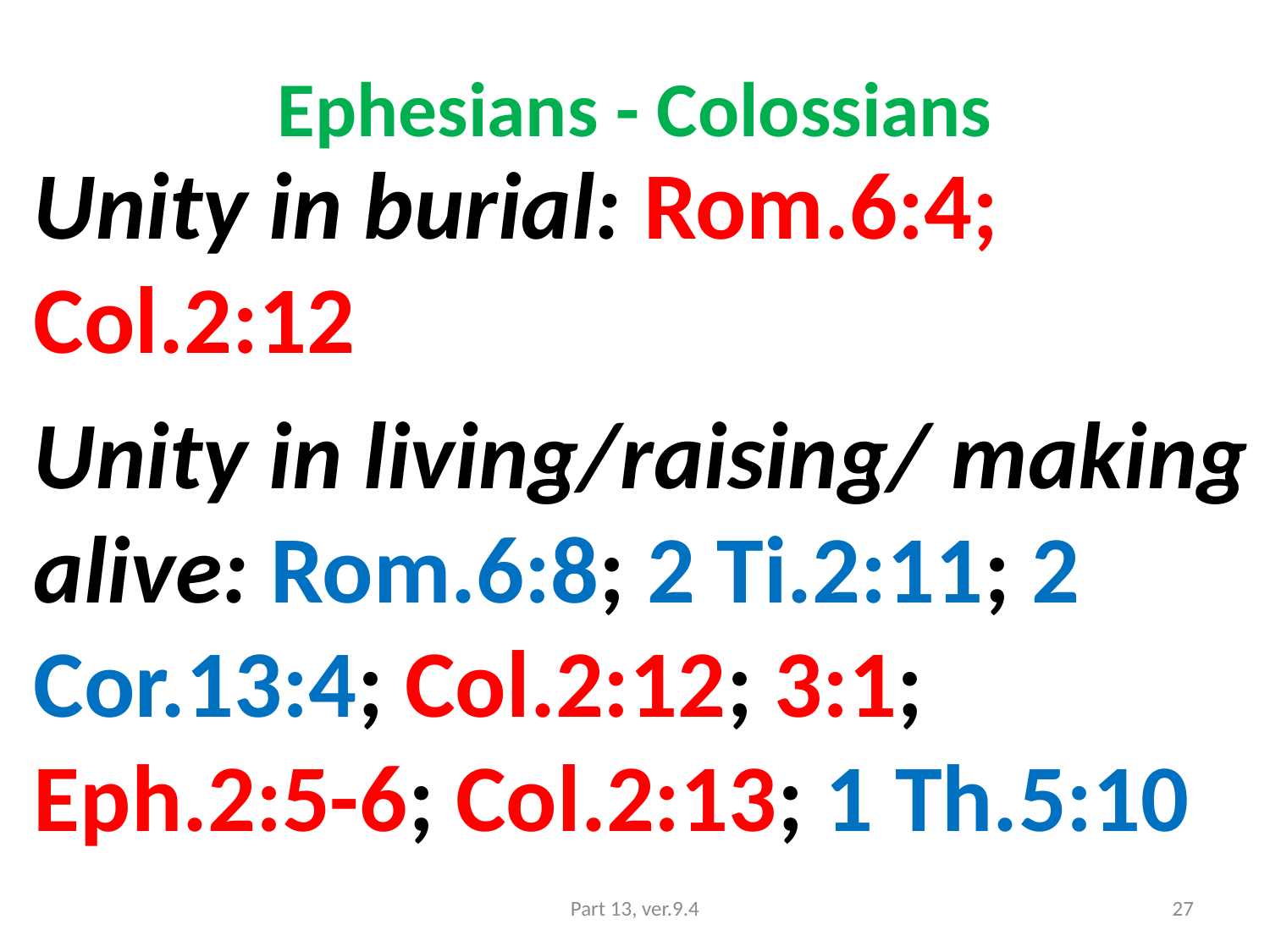

# Ephesians - Colossians
Unity in burial: Rom.6:4; Col.2:12
Unity in living/raising/ making alive: Rom.6:8; 2 Ti.2:11; 2 Cor.13:4; Col.2:12; 3:1; Eph.2:5-6; Col.2:13; 1 Th.5:10
Part 13, ver.9.4
27